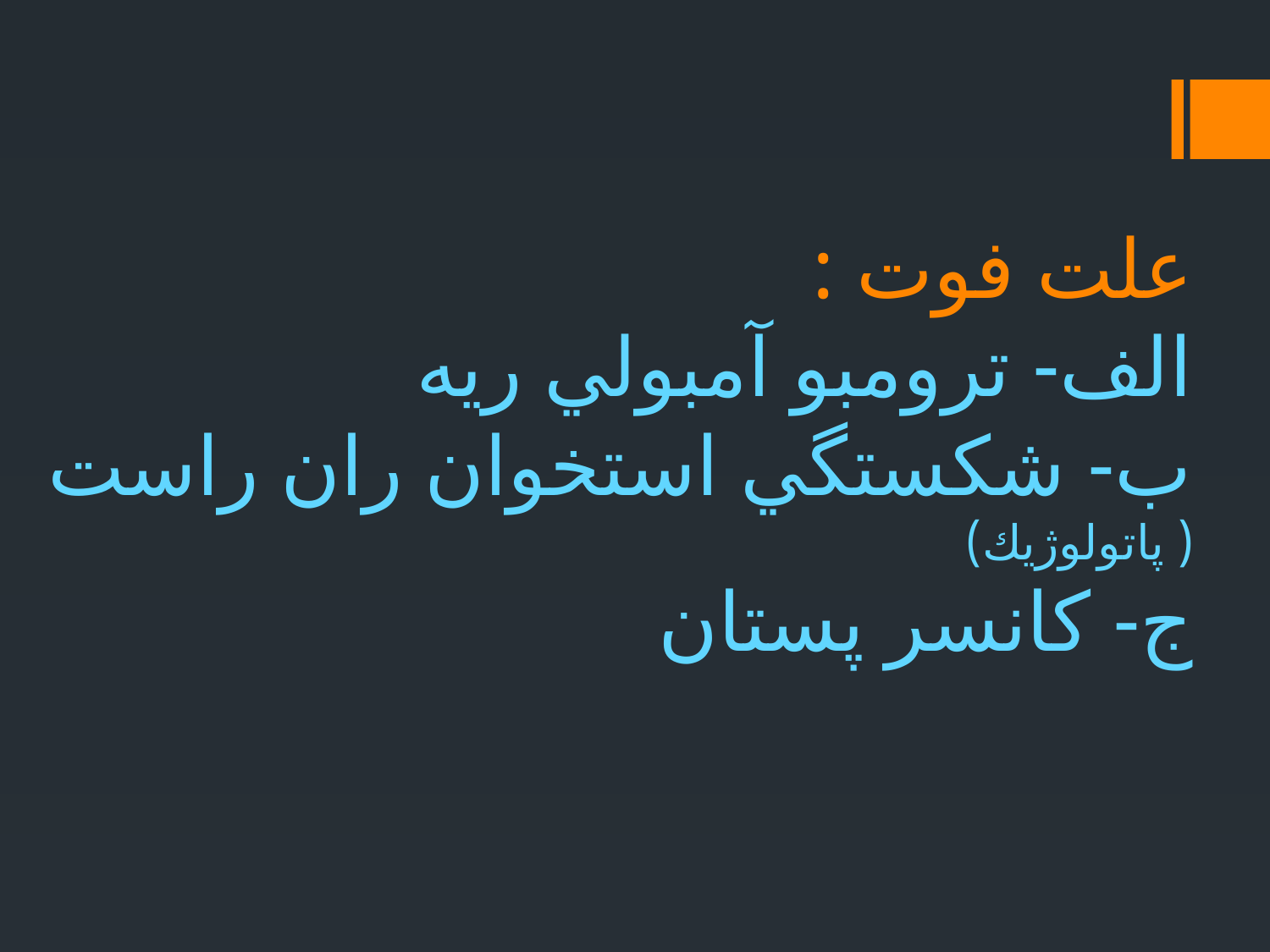

# علت فوت : الف- ترومبو آمبولي ريه ب- شكستگي استخوان ران راست ( پاتولوژيك) ج- كانسر پستان